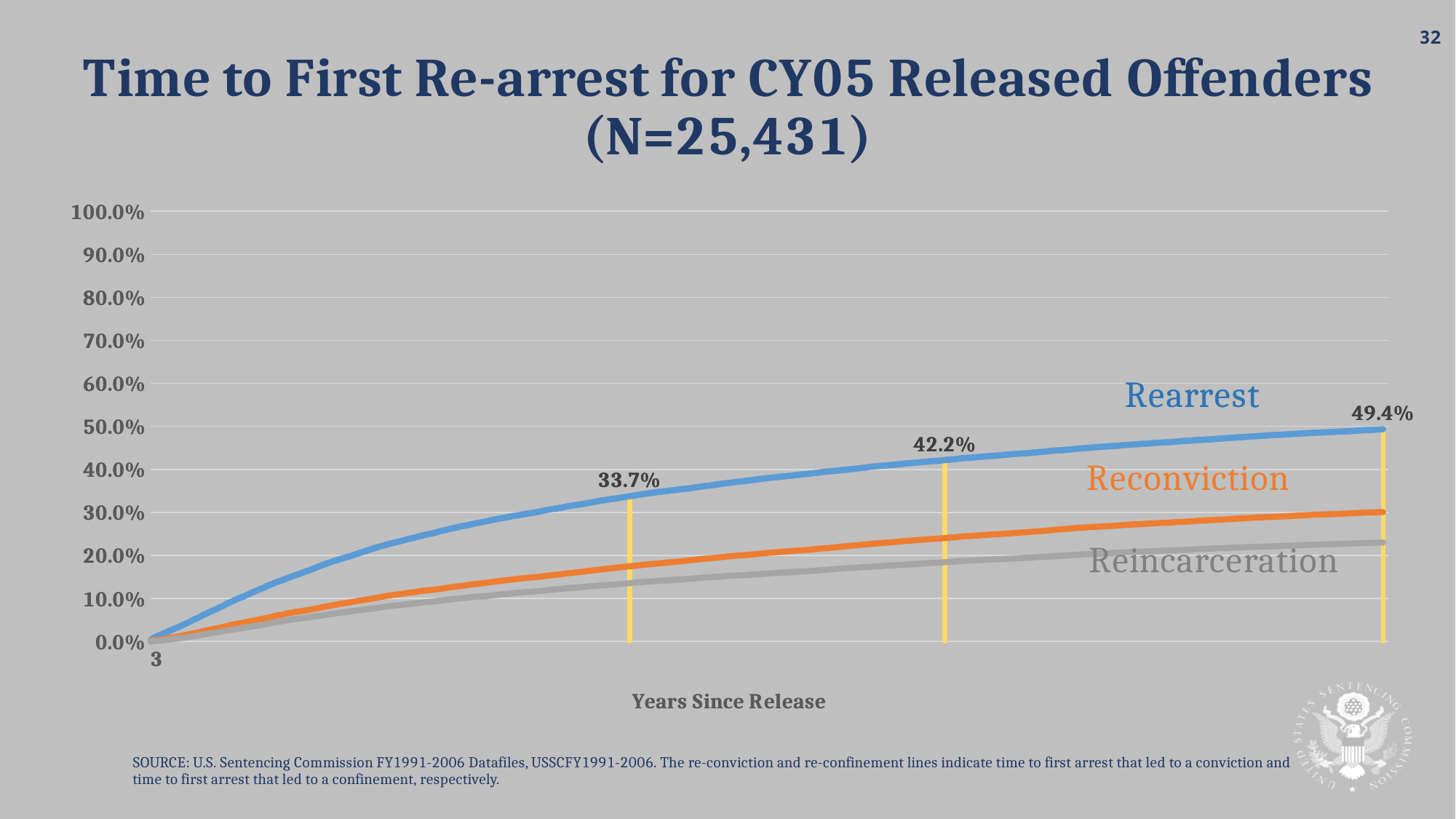

# Time to First Re-arrest for CY05 Released Offenders (N=25,431)

### Chart

| Category | Verticals | failure |
|---|---|---|

### Chart

| Category | Verticals | failure | failurec | failurei |
|---|---|---|---|---|
SOURCE: U.S. Sentencing Commission FY1991-2006 Datafiles, USSCFY1991-2006. The re-conviction and re-confinement lines indicate time to first arrest that led to a conviction and time to first arrest that led to a confinement, respectively.